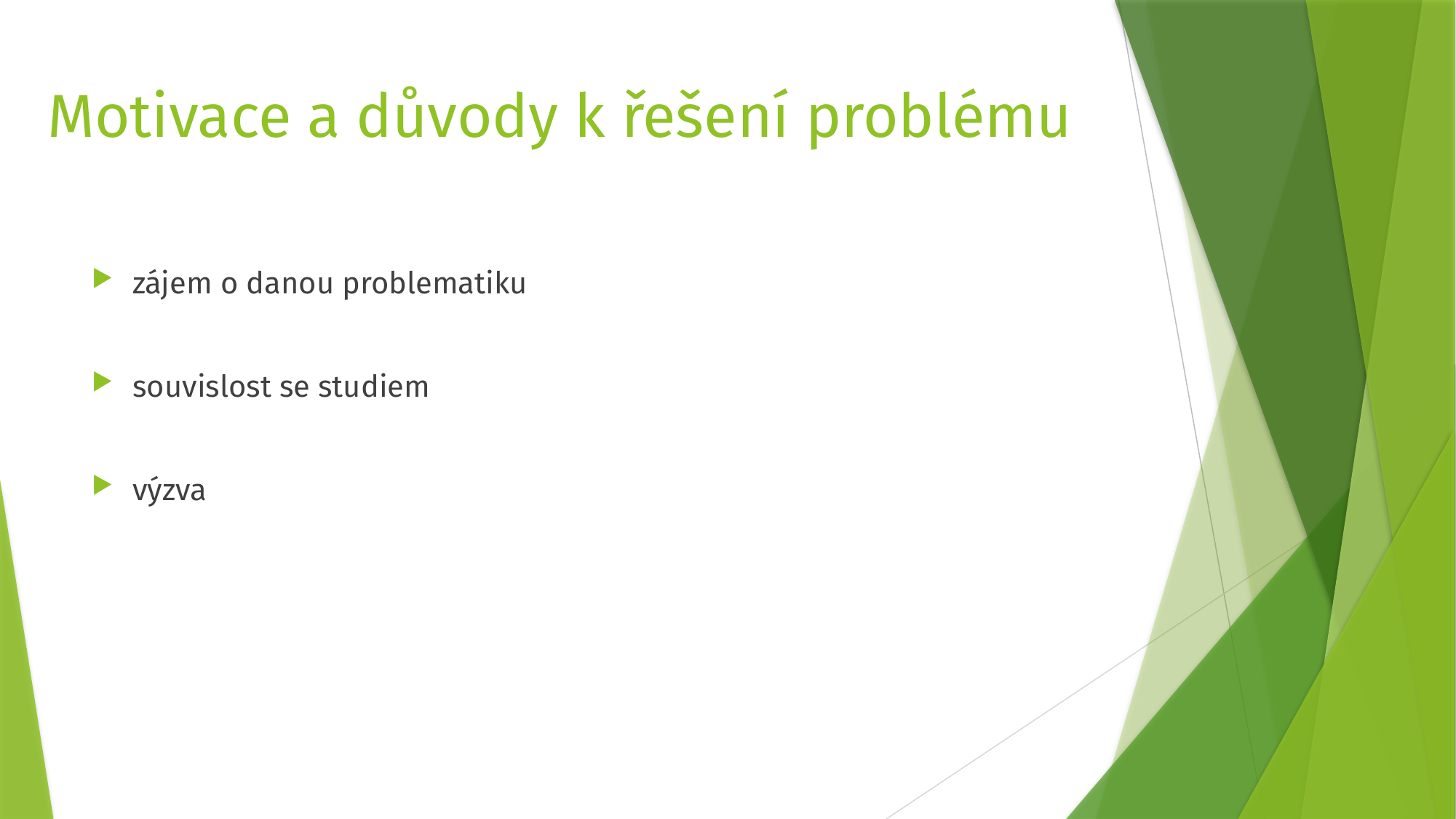

# Motivace a důvody k řešení problému
zájem o danou problematiku

souvislost se studiem

výzva